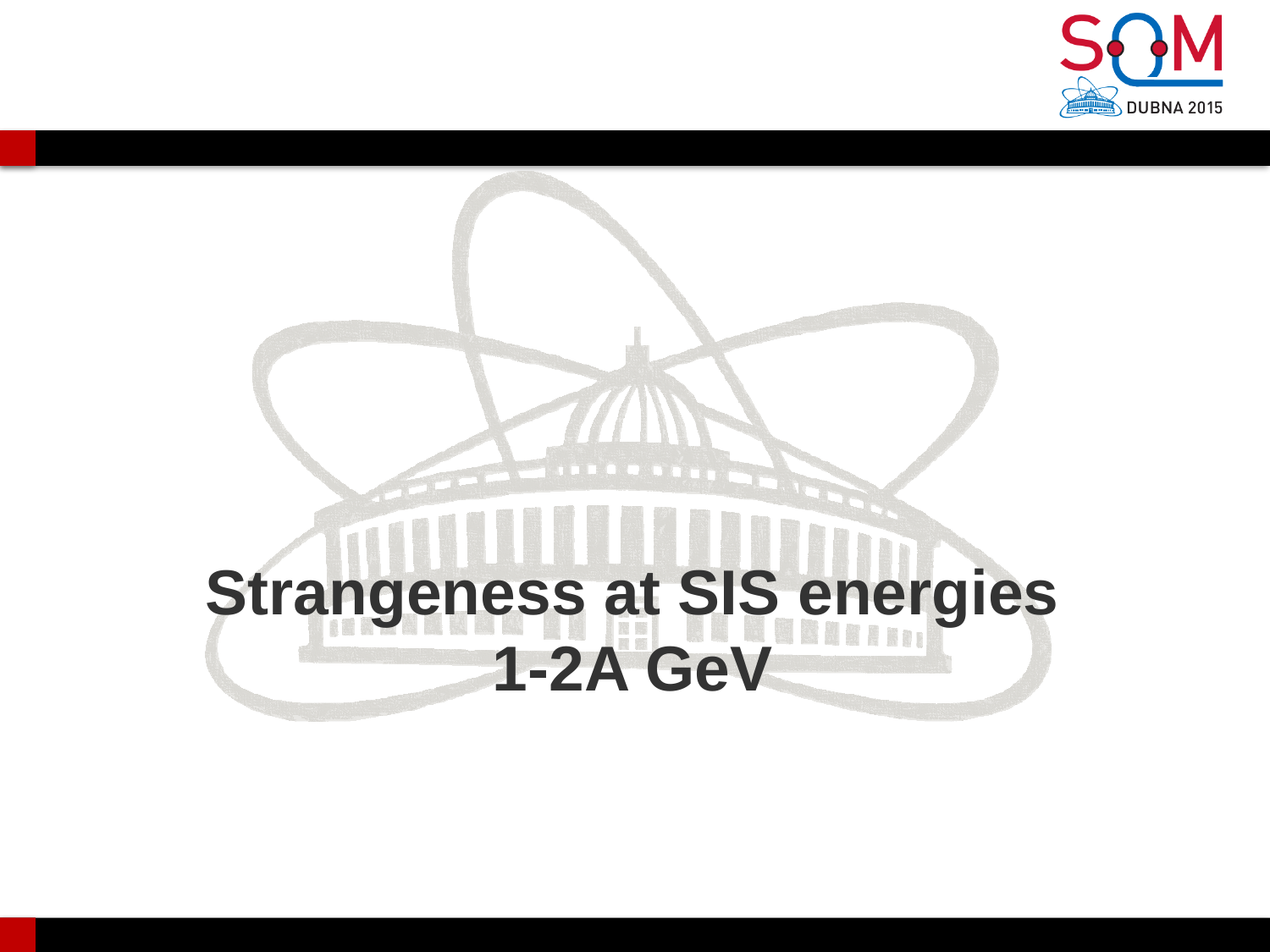

# Strangeness at SIS energies 1-2A GeV